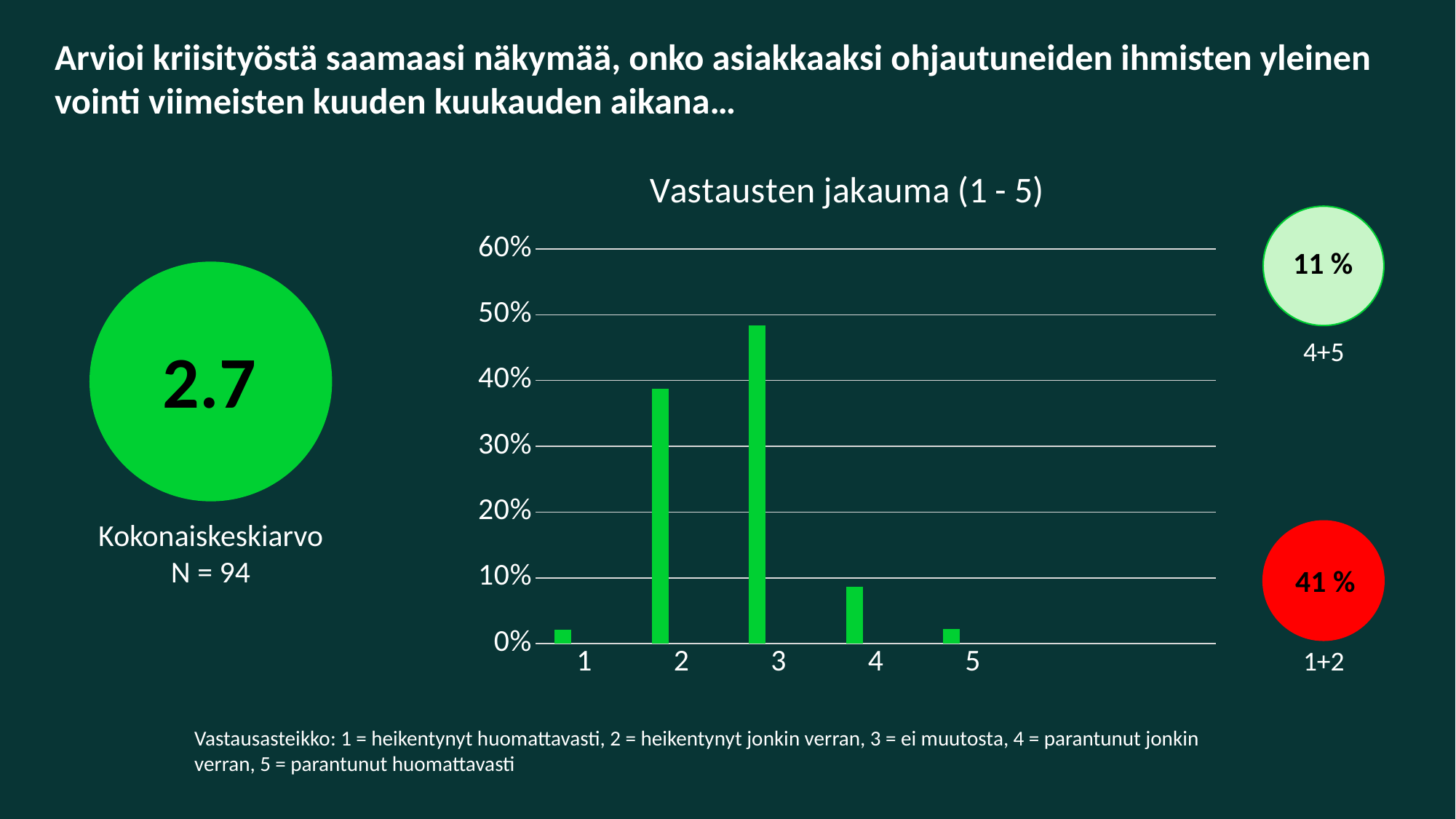

# Arvioi kriisityöstä saamaasi näkymää, onko asiakkaaksi ohjautuneiden ihmisten yleinen vointi viimeisten kuuden kuukauden aikana…

### Chart: Vastausten jakauma (1 - 5)

| Category | Sarja 1 | Sarake1 | Sarake2 |
|---|---|---|---|
| 1 | 0.021 | None | None |
| 2 | 0.387 | None | None |
| 3 | 0.484 | None | None |
| 4 | 0.086 | None | None |
| 5 | 0.022 | None | None |
|  | None | None | None |
|  | None | None | None |
11 %

4+5
2.7
Kokonaiskeskiarvo
N = 94

41 %
1+2
Vastausasteikko: 1 = heikentynyt huomattavasti, 2 = heikentynyt jonkin verran, 3 = ei muutosta, 4 = parantunut jonkin verran, 5 = parantunut huomattavasti